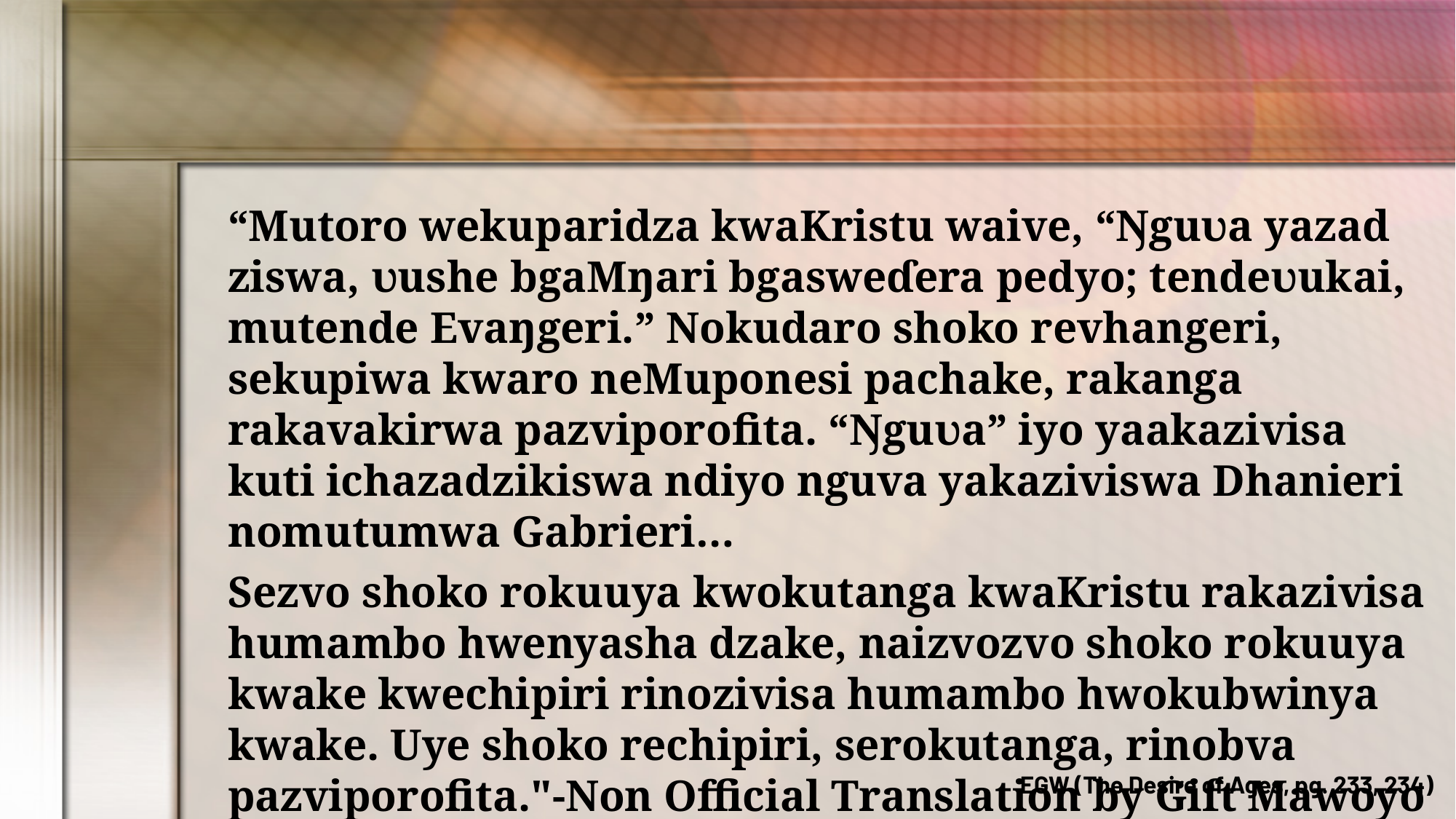

“Mutoro wekuparidza kwaKristu waive, “Ŋguʋa yazad ziswa, ʋushe bgaMŋari bgasweɗera pedyo; tendeʋukai, mutende Evaŋgeri.” Nokudaro shoko revhangeri, sekupiwa kwaro neMuponesi pachake, rakanga rakavakirwa pazviporofita. “Ŋguʋa” iyo yaakazivisa kuti ichazadzikiswa ndiyo nguva yakaziviswa Dhanieri nomutumwa Gabrieri…
Sezvo shoko rokuuya kwokutanga kwaKristu rakazivisa humambo hwenyasha dzake, naizvozvo shoko rokuuya kwake kwechipiri rinozivisa humambo hwokubwinya kwake. Uye shoko rechipiri, serokutanga, rinobva pazviporofita."-Non Official Translation by Gift Mawoyo
EGW (The Desire of Ages, pg. 233, 234)